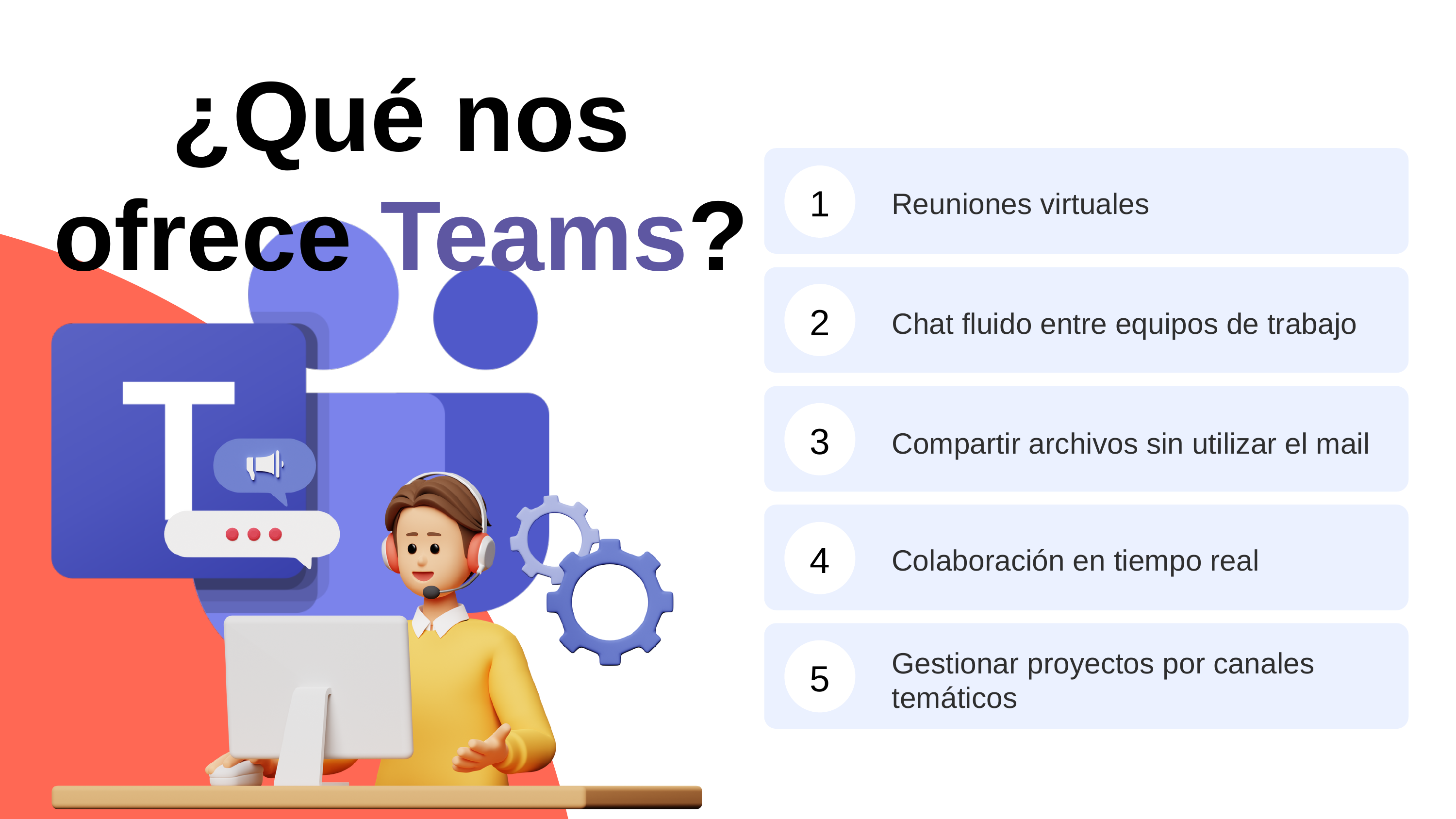

¿Qué nos ofrece Teams?

1
Reuniones virtuales

2
Chat fluido entre equipos de trabajo

3
Compartir archivos sin utilizar el mail

4
Colaboración en tiempo real

5
Gestionar proyectos por canales temáticos